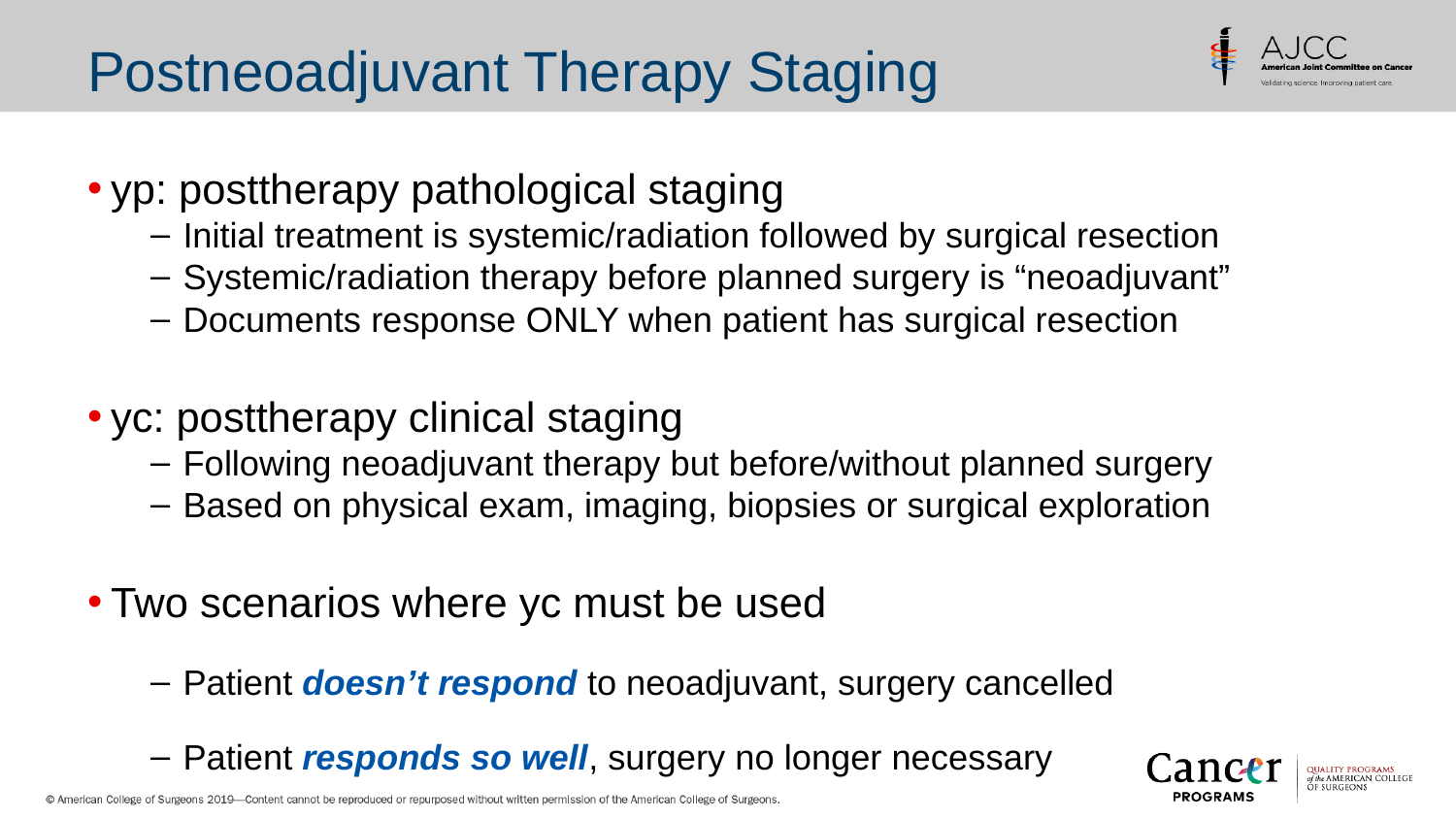

# Postneoadjuvant Therapy Staging
yp: posttherapy pathological staging
Initial treatment is systemic/radiation followed by surgical resection
Systemic/radiation therapy before planned surgery is “neoadjuvant”
Documents response ONLY when patient has surgical resection

yc: posttherapy clinical staging
Following neoadjuvant therapy but before/without planned surgery
Based on physical exam, imaging, biopsies or surgical exploration

Two scenarios where yc must be used

Patient doesn’t respond to neoadjuvant, surgery cancelled

Patient responds so well, surgery no longer necessary